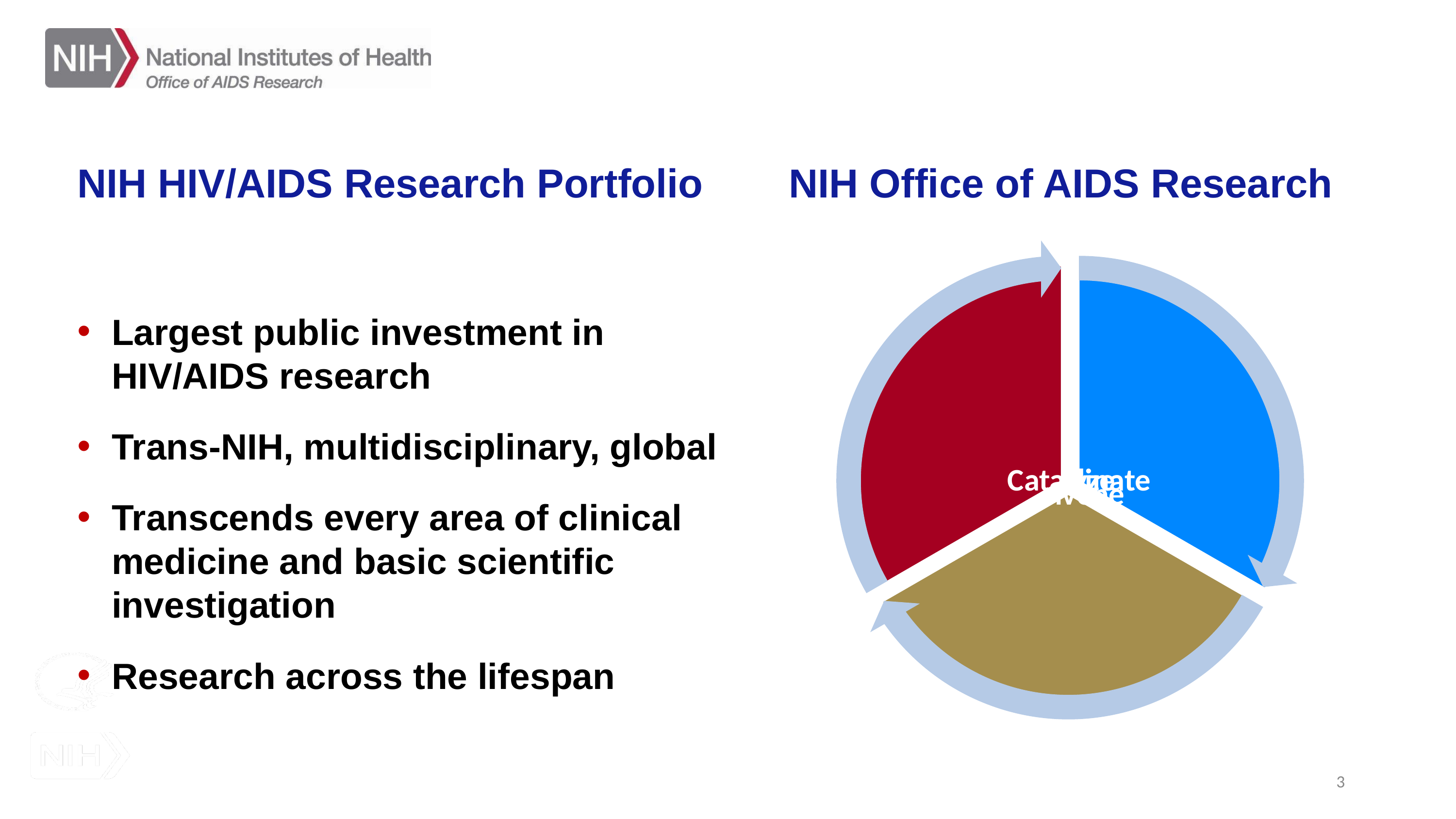

NIH HIV/AIDS Research Portfolio
# NIH Office of AIDS Research
Coordinate
Convene
Catalyze
Largest public investment in HIV/AIDS research
Trans-NIH, multidisciplinary, global
Transcends every area of clinical medicine and basic scientific investigation
Research across the lifespan
3